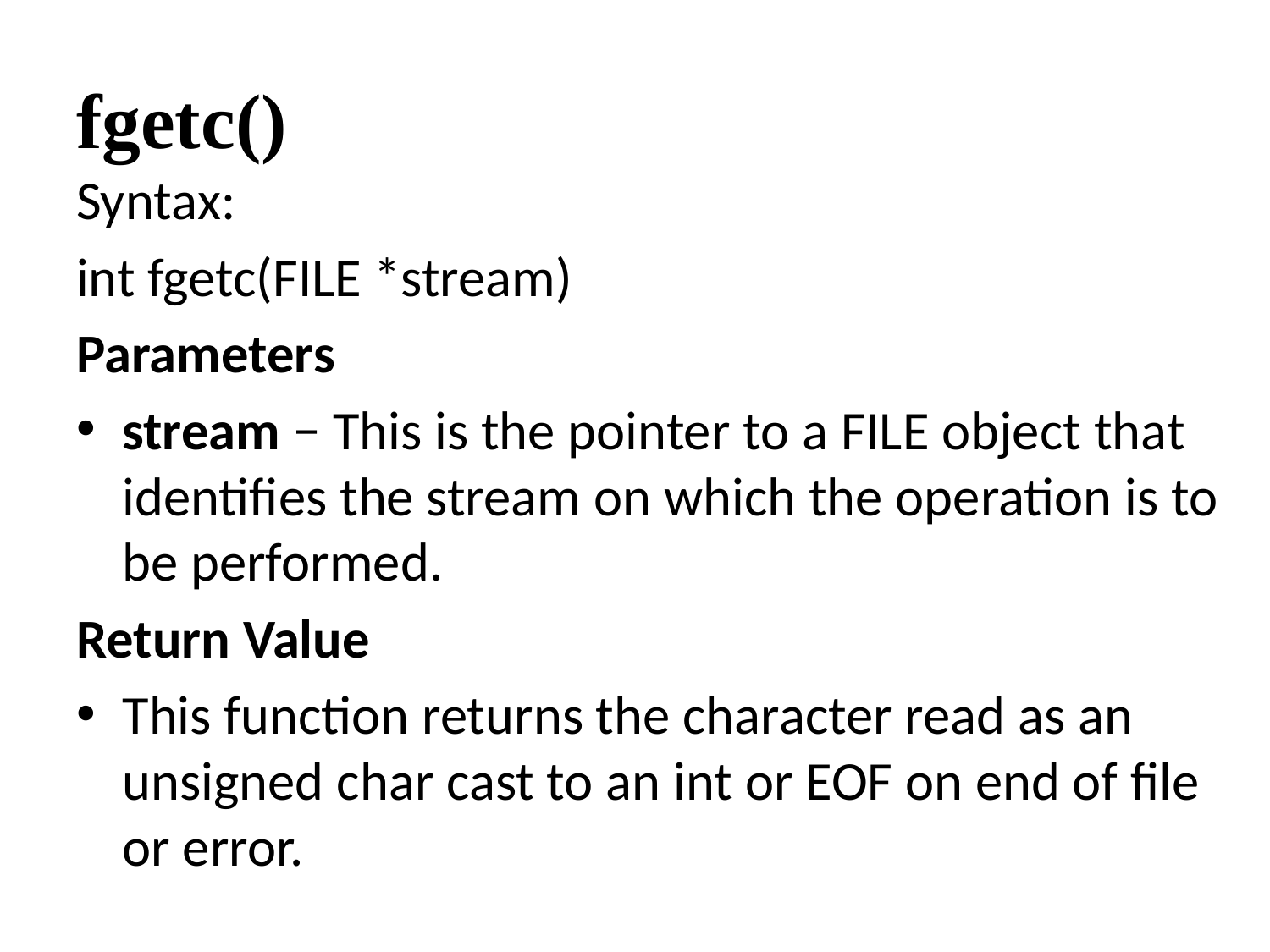

# fgetc()
Syntax:
int fgetc(FILE *stream)
Parameters
stream − This is the pointer to a FILE object that identifies the stream on which the operation is to be performed.
Return Value
This function returns the character read as an unsigned char cast to an int or EOF on end of file or error.